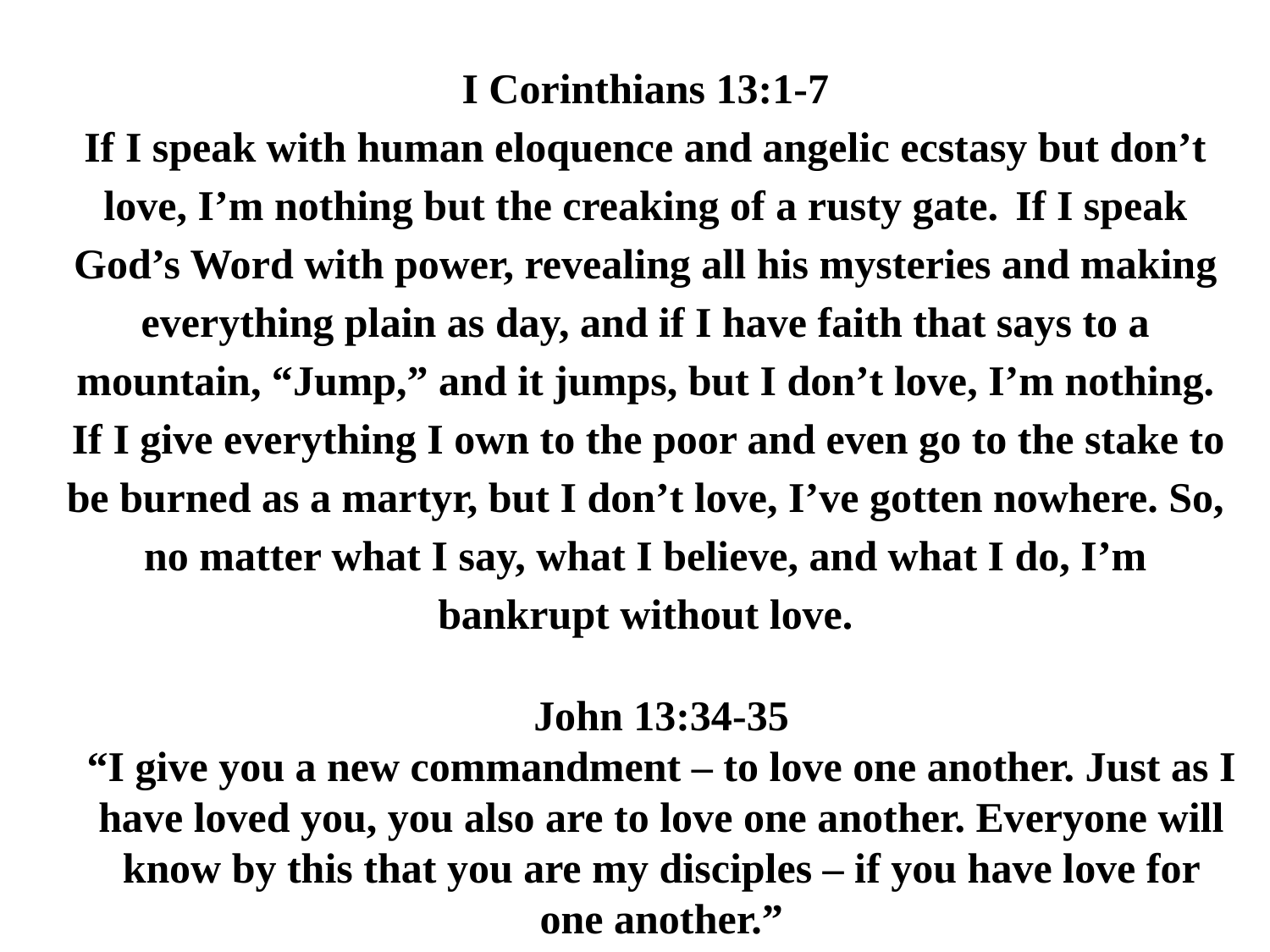

I Corinthians 13:1-7
If I speak with human eloquence and angelic ecstasy but don’t love, I’m nothing but the creaking of a rusty gate.  If I speak God’s Word with power, revealing all his mysteries and making everything plain as day, and if I have faith that says to a mountain, “Jump,” and it jumps, but I don’t love, I’m nothing.  If I give everything I own to the poor and even go to the stake to be burned as a martyr, but I don’t love, I’ve gotten nowhere. So, no matter what I say, what I believe, and what I do, I’m bankrupt without love.

John 13:34-35
“I give you a new commandment – to love one another. Just as I have loved you, you also are to love one another. Everyone will know by this that you are my disciples – if you have love for one another.”